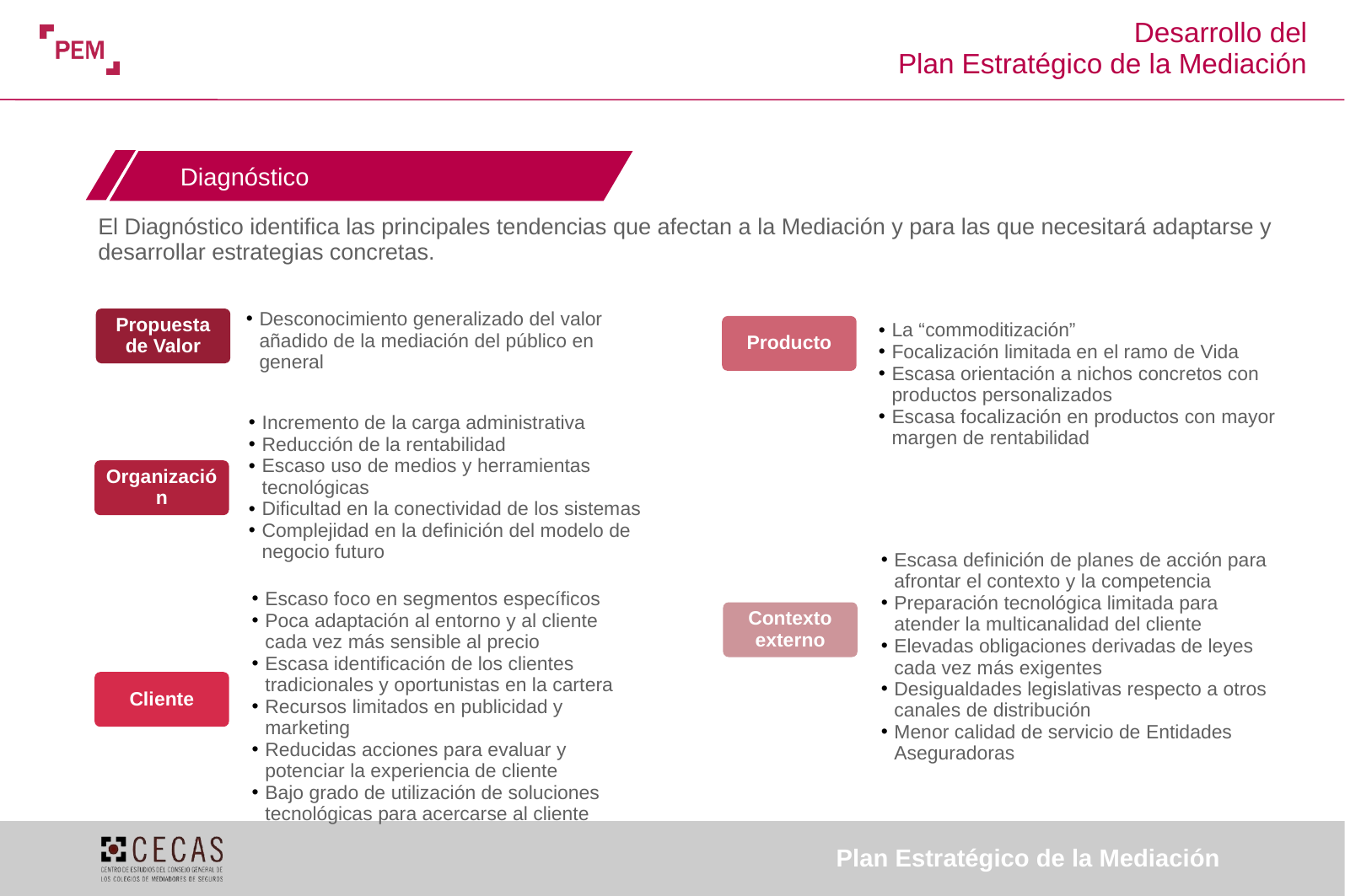

Diagnóstico
El Diagnóstico identifica las principales tendencias que afectan a la Mediación y para las que necesitará adaptarse y desarrollar estrategias concretas.
La “commoditización”
Focalización limitada en el ramo de Vida
Escasa orientación a nichos concretos con productos personalizados
Escasa focalización en productos con mayor margen de rentabilidad
Desconocimiento generalizado del valor añadido de la mediación del público en general
Propuesta de Valor
Producto
Incremento de la carga administrativa
Reducción de la rentabilidad
Escaso uso de medios y herramientas tecnológicas
Dificultad en la conectividad de los sistemas
Complejidad en la definición del modelo de negocio futuro
Organización
Escasa definición de planes de acción para  afrontar el contexto y la competencia
Preparación tecnológica limitada para atender la multicanalidad del cliente
Elevadas obligaciones derivadas de leyes cada vez más exigentes
Desigualdades legislativas respecto a otros canales de distribución
Menor calidad de servicio de Entidades Aseguradoras
Escaso foco en segmentos específicos
Poca adaptación al entorno y al cliente cada vez más sensible al precio
Escasa identificación de los clientes tradicionales y oportunistas en la cartera
Recursos limitados en publicidad y marketing
Reducidas acciones para evaluar y potenciar la experiencia de cliente
Bajo grado de utilización de soluciones tecnológicas para acercarse al cliente
Contexto externo
Cliente